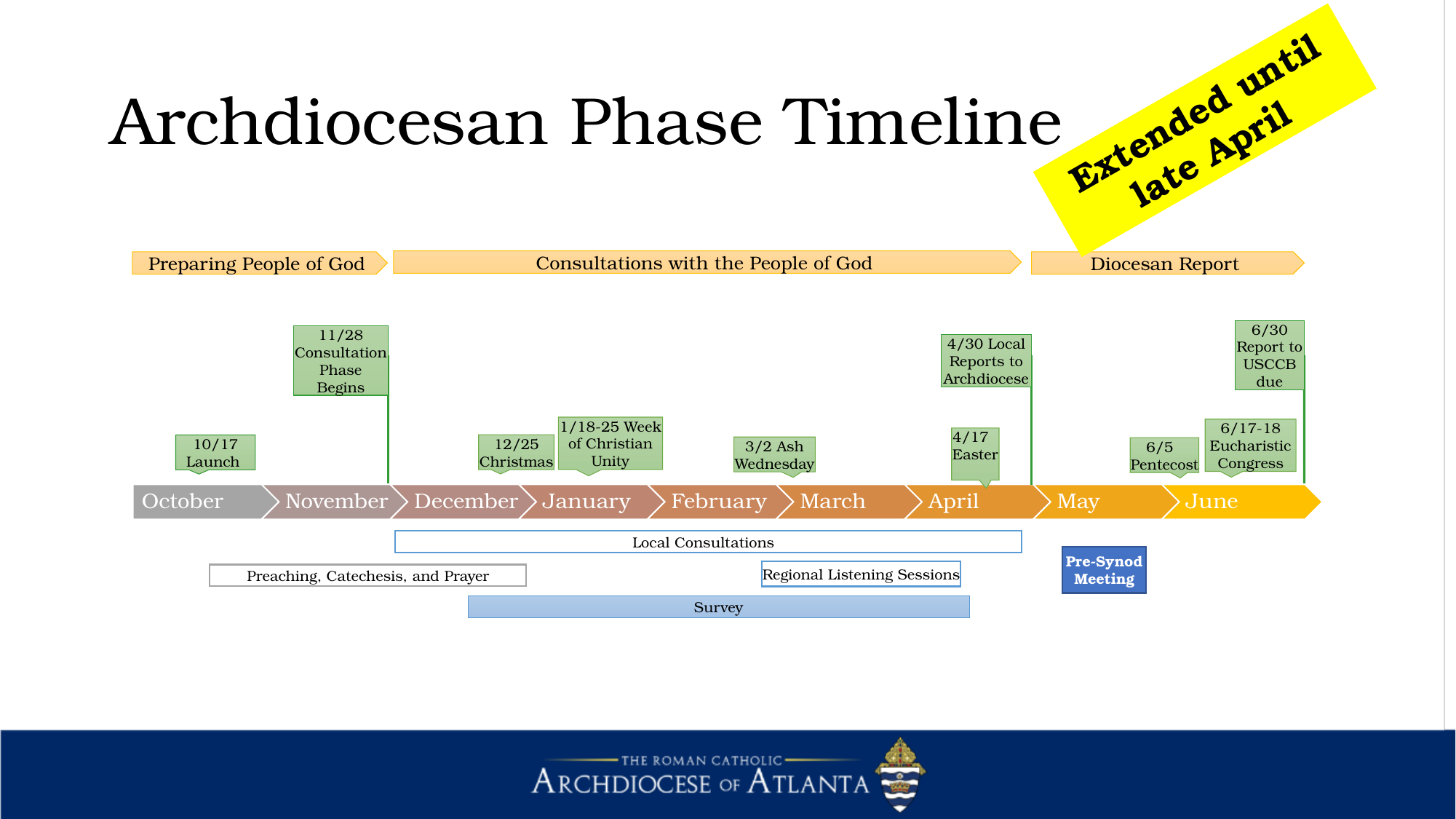

# Archdiocesan Phase Timeline
Extended until late April
Consultations with the People of God
Preparing People of God
Diocesan Report
6/30 Report to USCCB due
4/30 Local Reports to Archdiocese
11/28 Consultation Phase Begins
1/18-25 Week of Christian Unity
6/17-18 Eucharistic Congress
12/25 Christmas
10/17 Launch
4/17
Easter
3/2 Ash Wednesday
6/5
Pentecost
October
November
December
January
February
March
April
May
June
Local Consultations
Pre-Synod Meeting
Regional Listening Sessions
Preaching, Catechesis, and Prayer
Survey